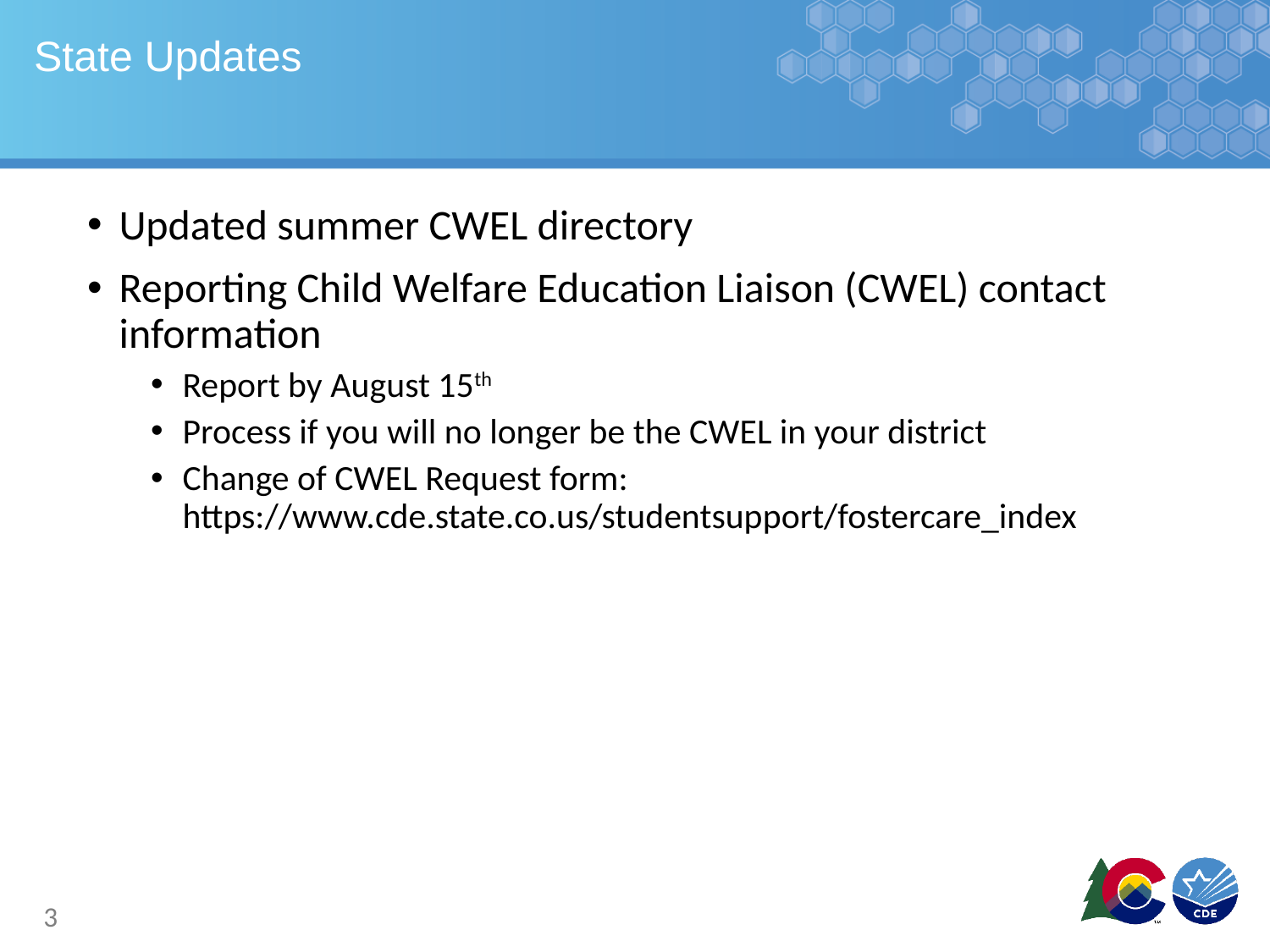

# State Updates
Updated summer CWEL directory
Reporting Child Welfare Education Liaison (CWEL) contact information
Report by August 15th
Process if you will no longer be the CWEL in your district
Change of CWEL Request form: https://www.cde.state.co.us/studentsupport/fostercare_index

3